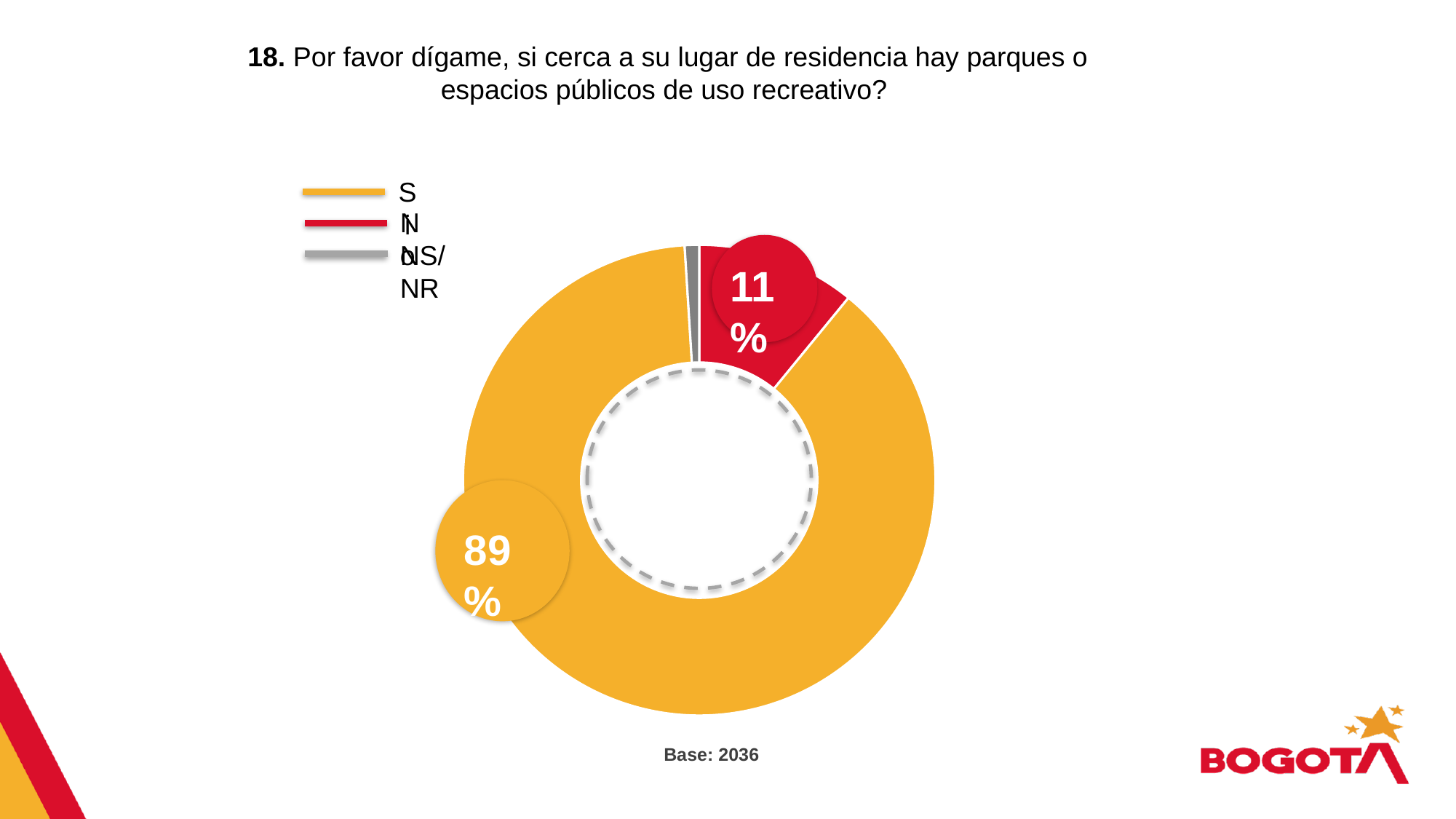

18. Por favor dígame, si cerca a su lugar de residencia hay parques o espacios públicos de uso recreativo?
Si
No
NS/NR

### Chart

| Category | Ventas |
|---|---|
| No | 0.11 |
| Si | 0.89 |
| 3er trim. | 0.01 |
11%

89%
Base: 2036